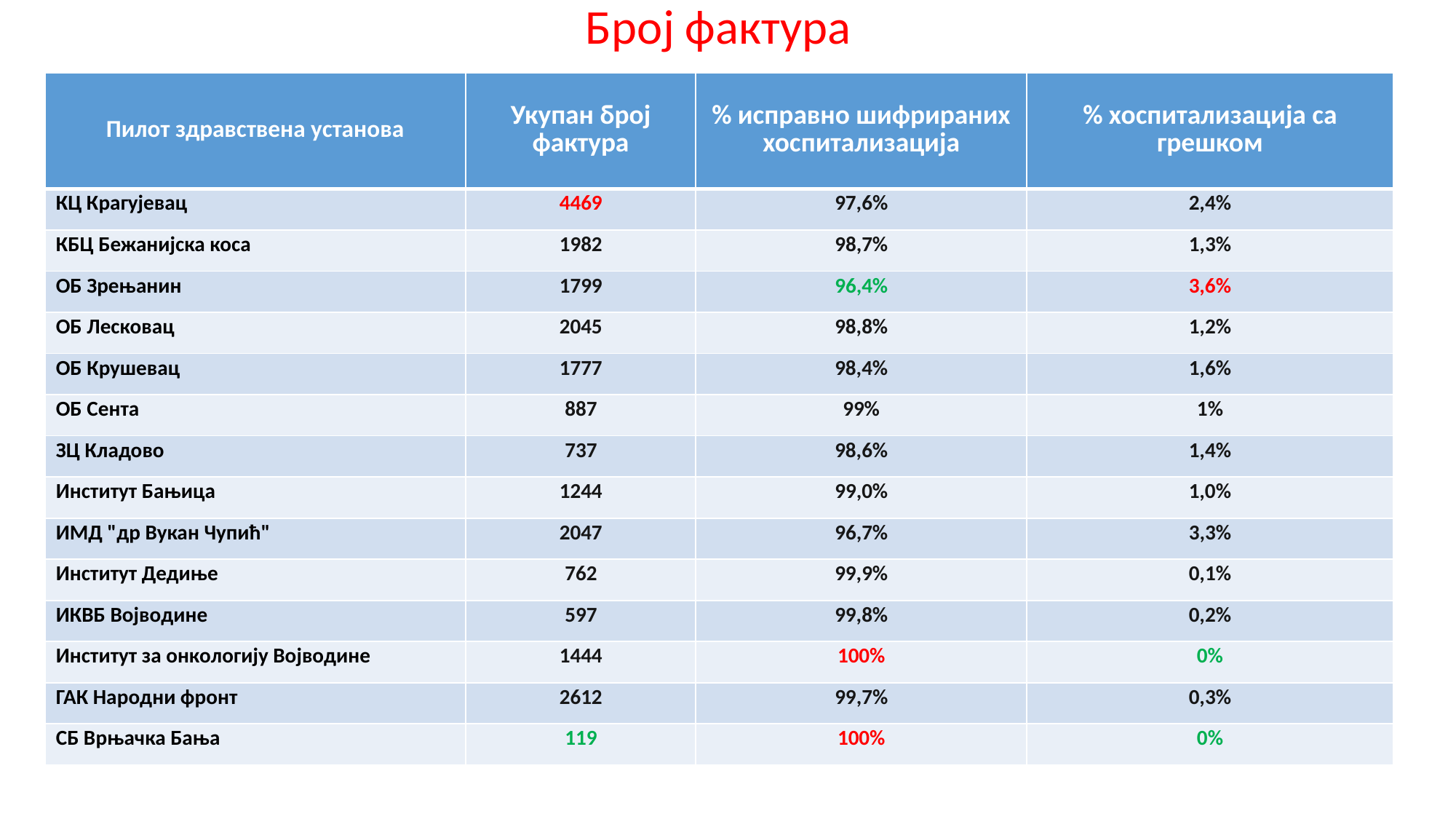

# Број фактура

| Пилот здравствена установа | Укупан број фактура | % исправно шифрираних хоспитализација | % хоспитализација са грешком |
| --- | --- | --- | --- |
| КЦ Крагујевац | 4469 | 97,6% | 2,4% |
| КБЦ Бежанијска коса | 1982 | 98,7% | 1,3% |
| ОБ Зрењанин | 1799 | 96,4% | 3,6% |
| ОБ Лесковац | 2045 | 98,8% | 1,2% |
| ОБ Крушевац | 1777 | 98,4% | 1,6% |
| ОБ Сента | 887 | 99% | 1% |
| ЗЦ Кладово | 737 | 98,6% | 1,4% |
| Институт Бањица | 1244 | 99,0% | 1,0% |
| ИМД "др Вукан Чупић" | 2047 | 96,7% | 3,3% |
| Институт Дедиње | 762 | 99,9% | 0,1% |
| ИКВБ Војводине | 597 | 99,8% | 0,2% |
| Институт за онкологију Војводине | 1444 | 100% | 0% |
| ГАК Народни фронт | 2612 | 99,7% | 0,3% |
| СБ Врњачка Бања | 119 | 100% | 0% |